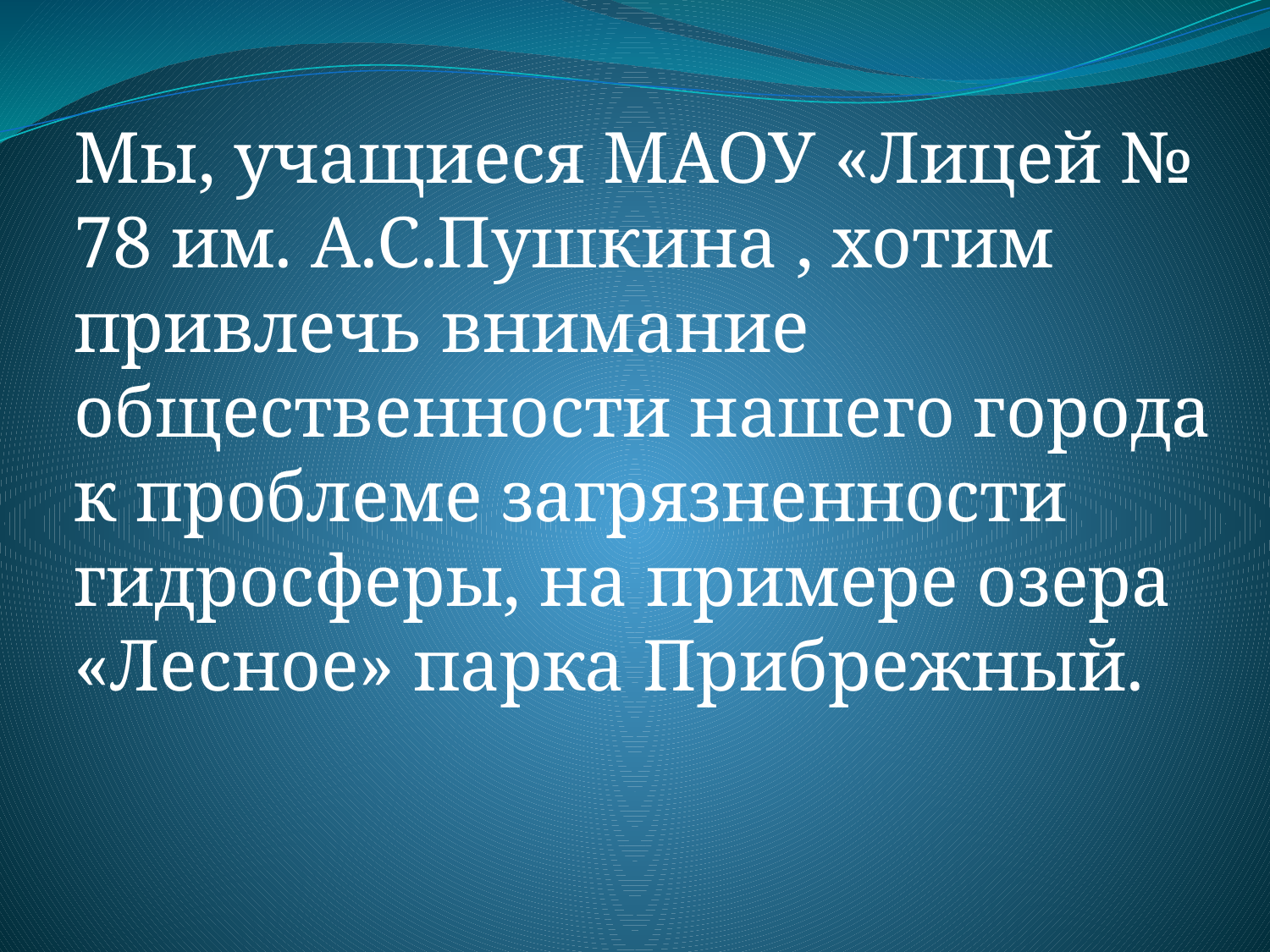

Мы, учащиеся МАОУ «Лицей № 78 им. А.С.Пушкина , хотим привлечь внимание общественности нашего города к проблеме загрязненности гидросферы, на примере озера «Лесное» парка Прибрежный.